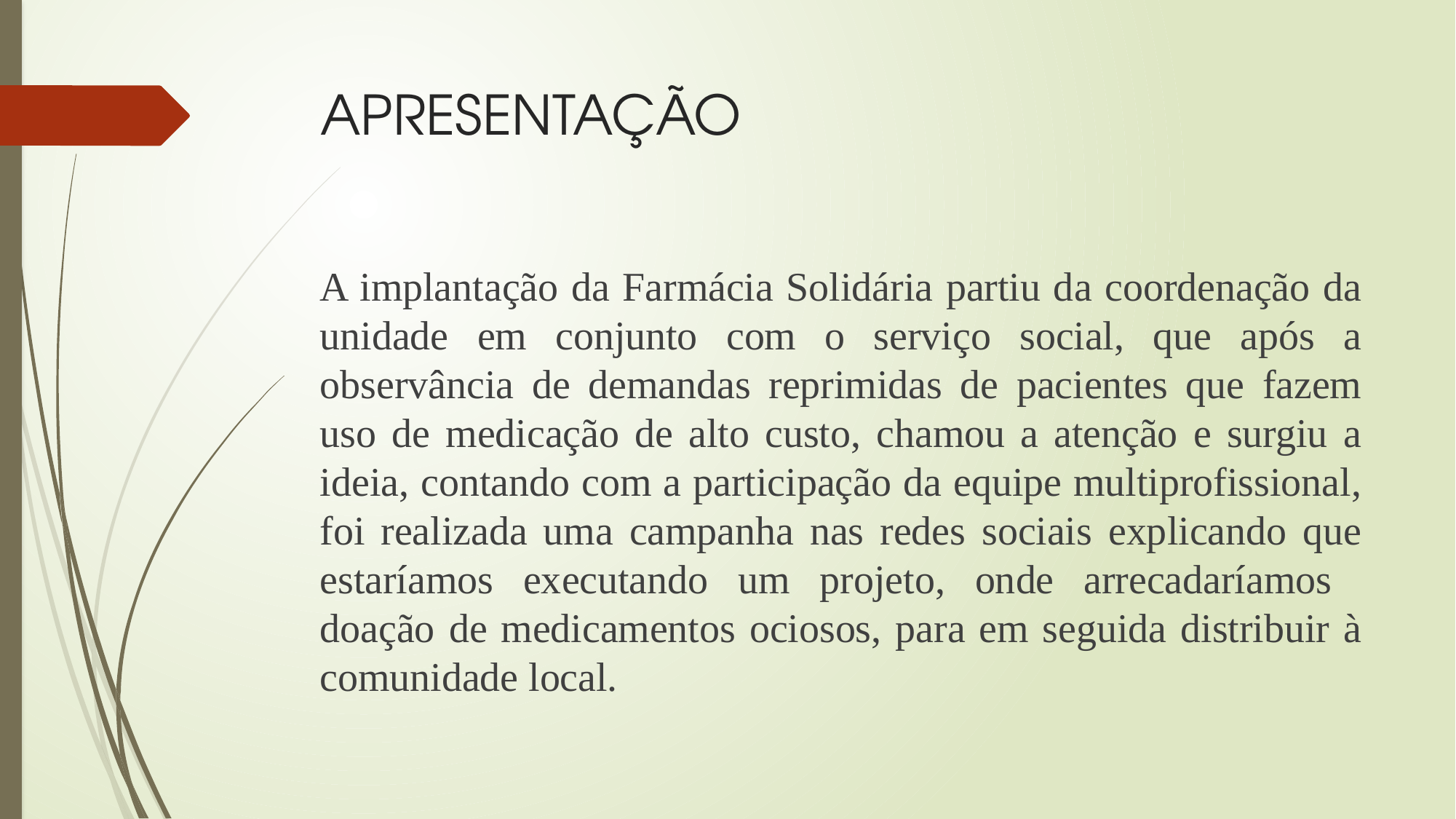

# APRESENTAÇÃO
A implantação da Farmácia Solidária partiu da coordenação da unidade em conjunto com o serviço social, que após a observância de demandas reprimidas de pacientes que fazem uso de medicação de alto custo, chamou a atenção e surgiu a ideia, contando com a participação da equipe multiprofissional, foi realizada uma campanha nas redes sociais explicando que estaríamos executando um projeto, onde arrecadaríamos  doação de medicamentos ociosos, para em seguida distribuir à comunidade local.